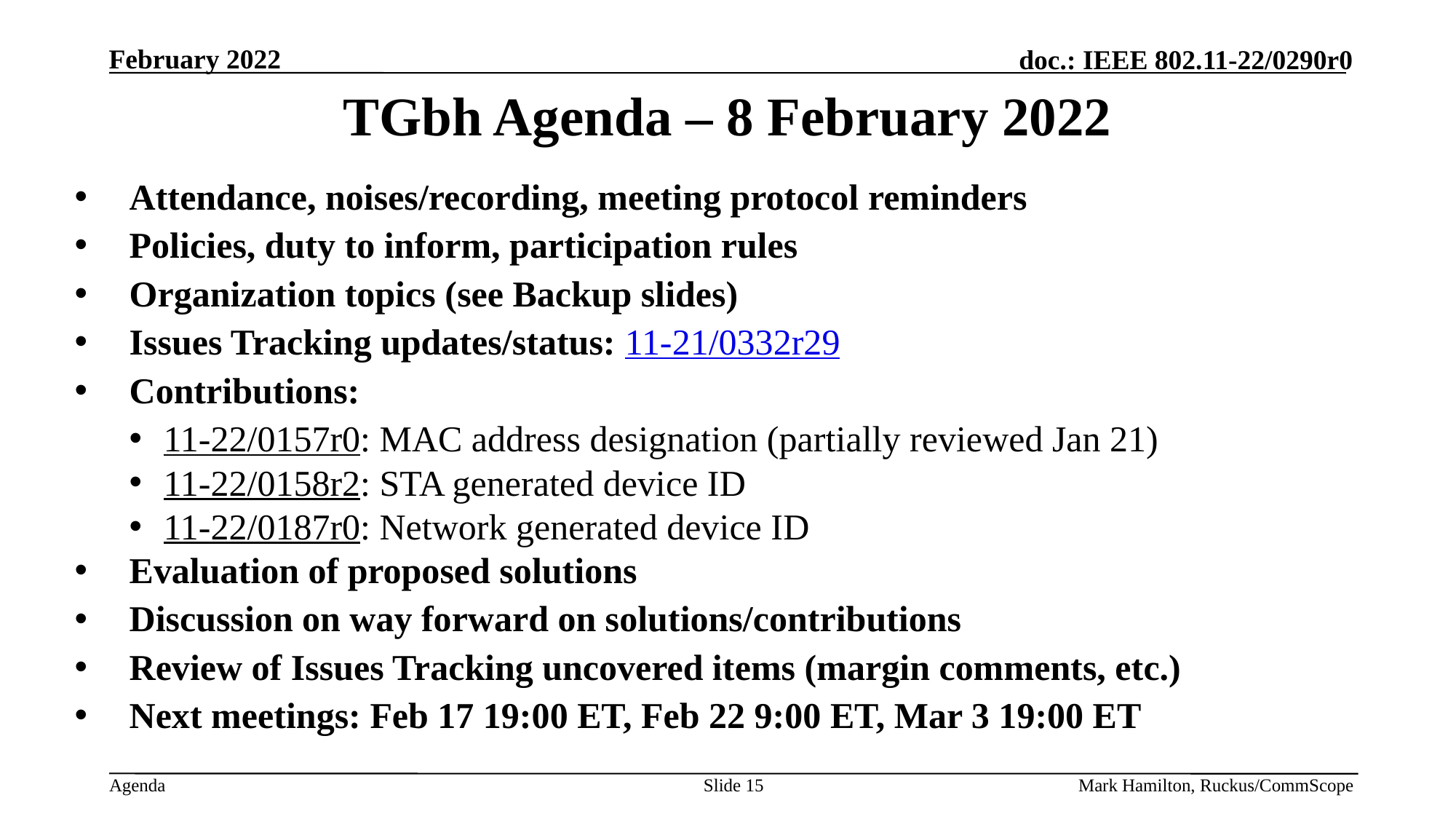

# TGbh Agenda – 8 February 2022
Attendance, noises/recording, meeting protocol reminders
Policies, duty to inform, participation rules
Organization topics (see Backup slides)
Issues Tracking updates/status: 11-21/0332r29
Contributions:
11-22/0157r0: MAC address designation (partially reviewed Jan 21)
11-22/0158r2: STA generated device ID
11-22/0187r0: Network generated device ID
Evaluation of proposed solutions
Discussion on way forward on solutions/contributions
Review of Issues Tracking uncovered items (margin comments, etc.)
Next meetings: Feb 17 19:00 ET, Feb 22 9:00 ET, Mar 3 19:00 ET
Slide 15